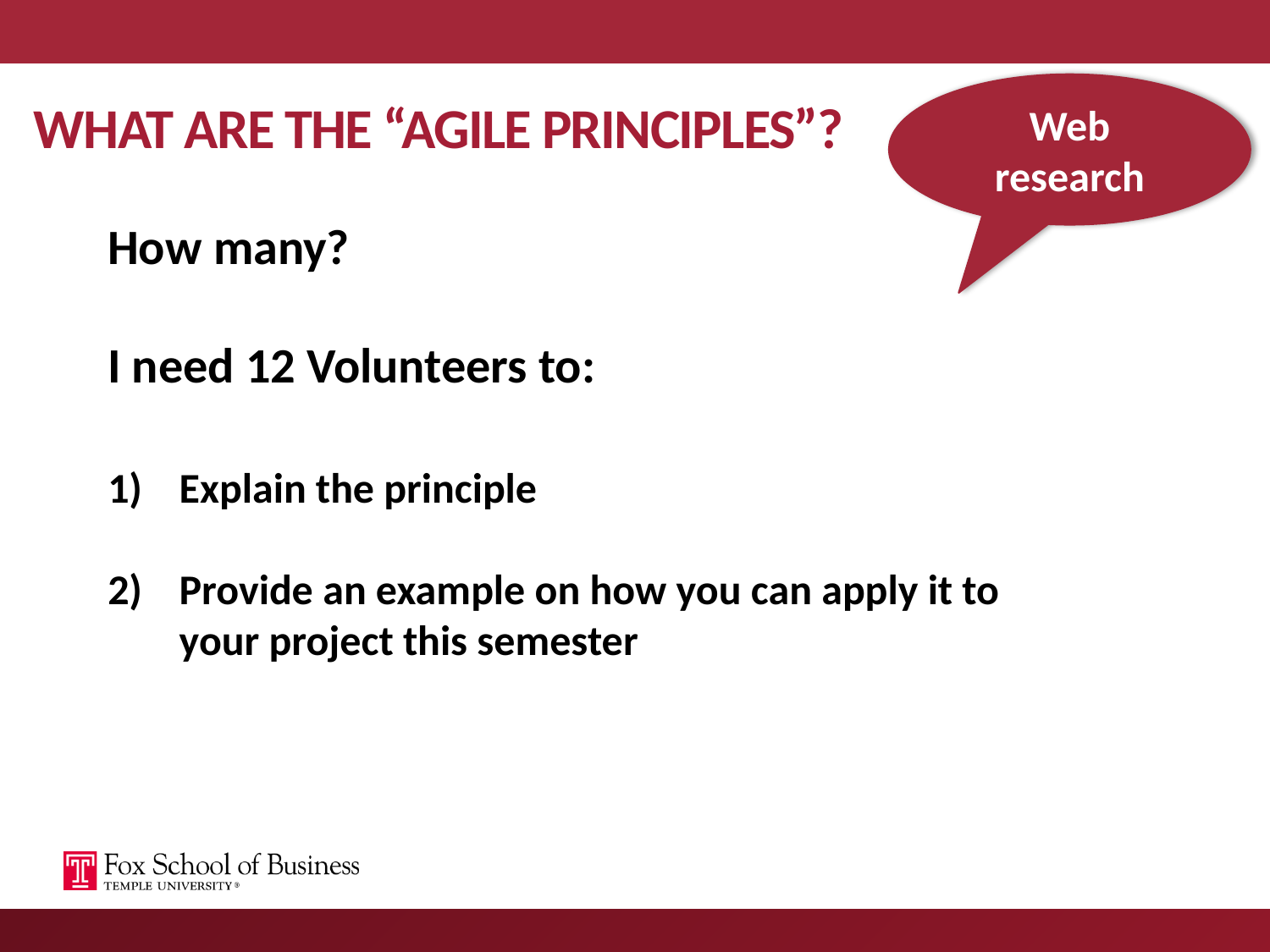

Web research
# What are the “Agile Principles”?
How many?

I need 12 Volunteers to:

Explain the principle

Provide an example on how you can apply it to your project this semester